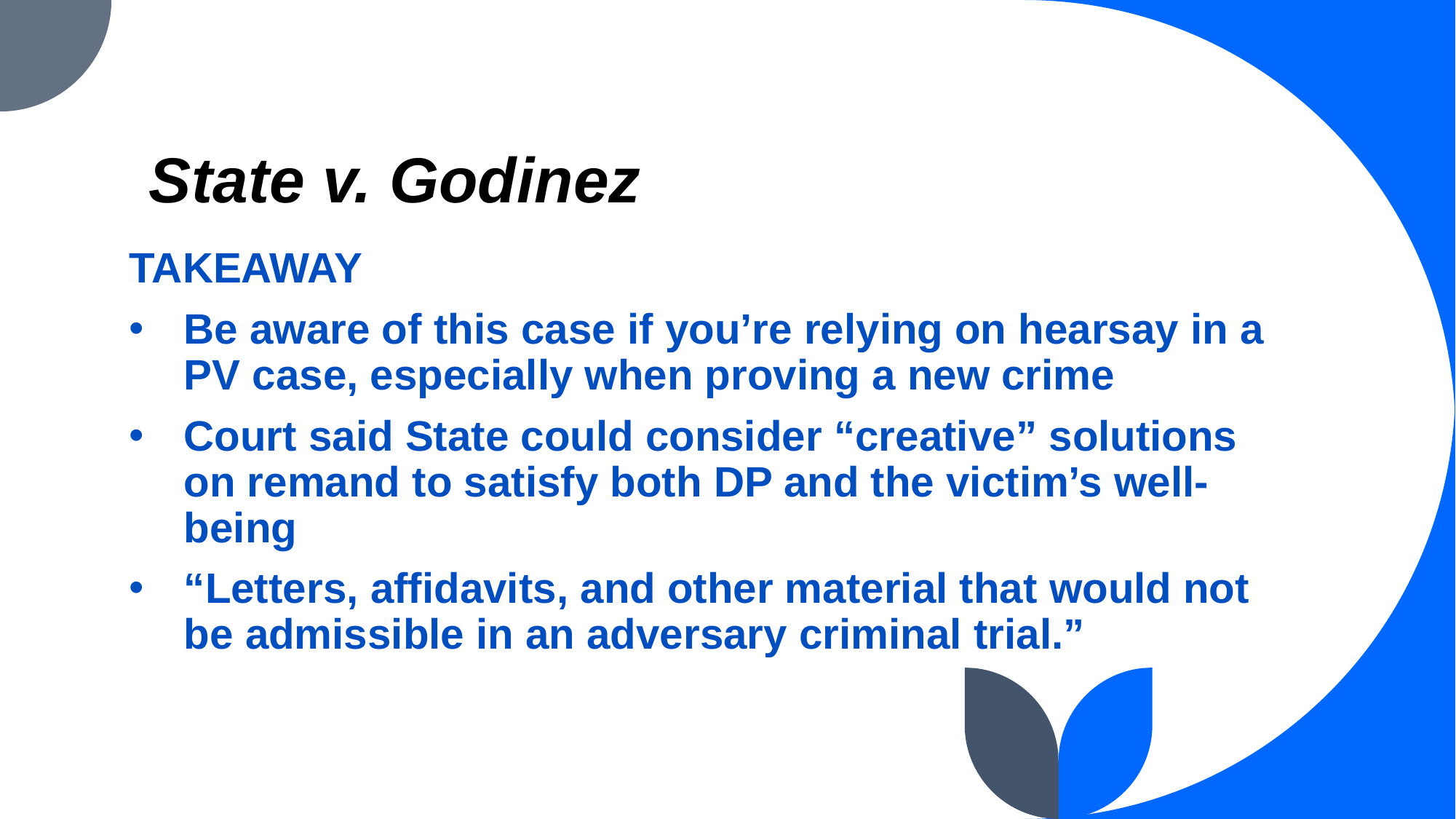

# State v. Godinez
TAKEAWAY
Be aware of this case if you’re relying on hearsay in a PV case, especially when proving a new crime
Court said State could consider “creative” solutions on remand to satisfy both DP and the victim’s well-being
“Letters, affidavits, and other material that would not be admissible in an adversary criminal trial.”